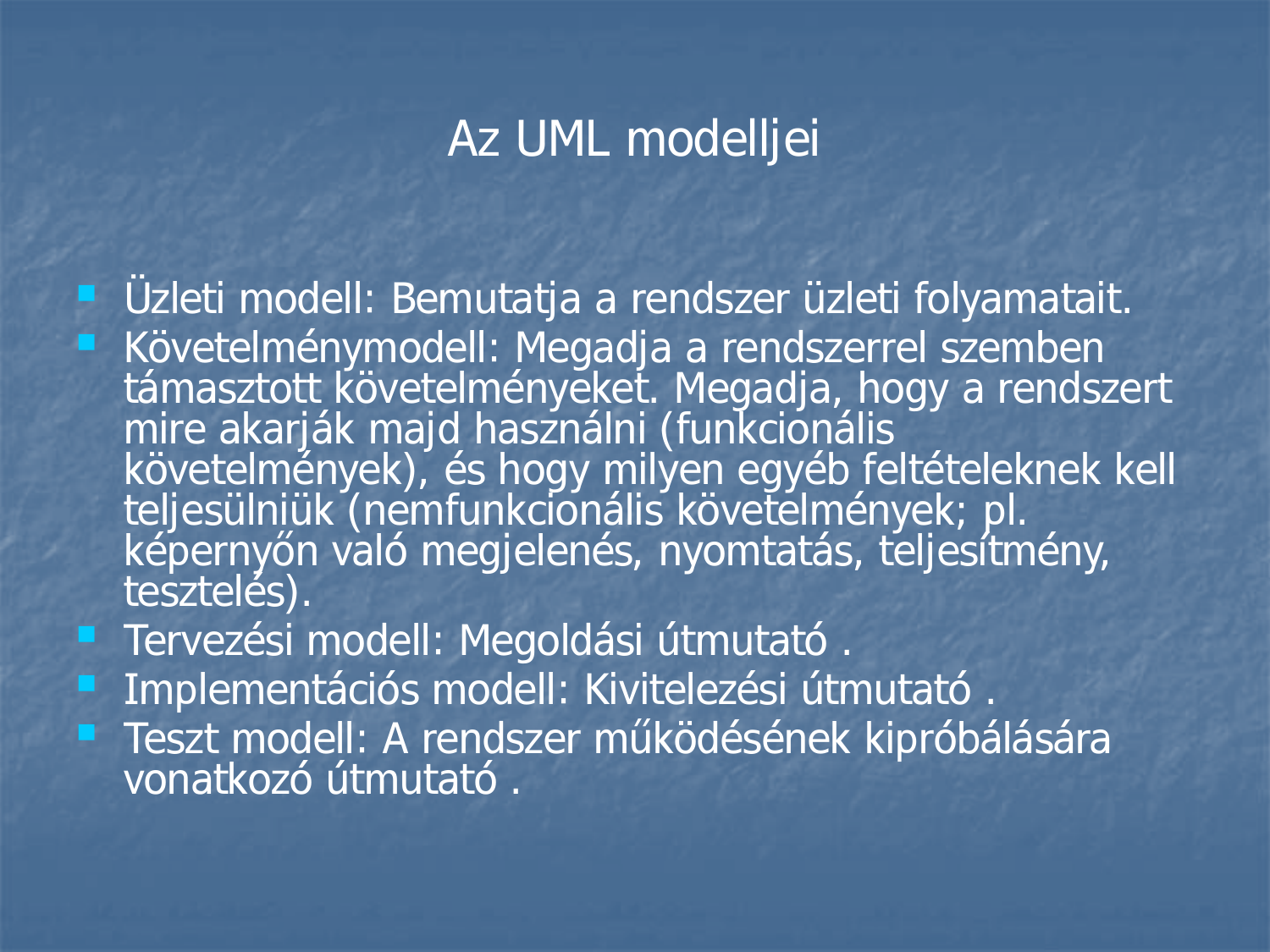

# Az UML modelljei
Üzleti modell: Bemutatja a rendszer üzleti folyamatait.
Követelménymodell: Megadja a rendszerrel szemben támasztott követelményeket. Megadja, hogy a rendszert mire akarják majd használni (funkcionális követelmények), és hogy milyen egyéb feltételeknek kell teljesülniük (nemfunkcionális követelmények; pl. képernyőn való megjelenés, nyomtatás, teljesítmény, tesztelés).
Tervezési modell: Megoldási útmutató .
Implementációs modell: Kivitelezési útmutató .
Teszt modell: A rendszer működésének kipróbálására vonatkozó útmutató .